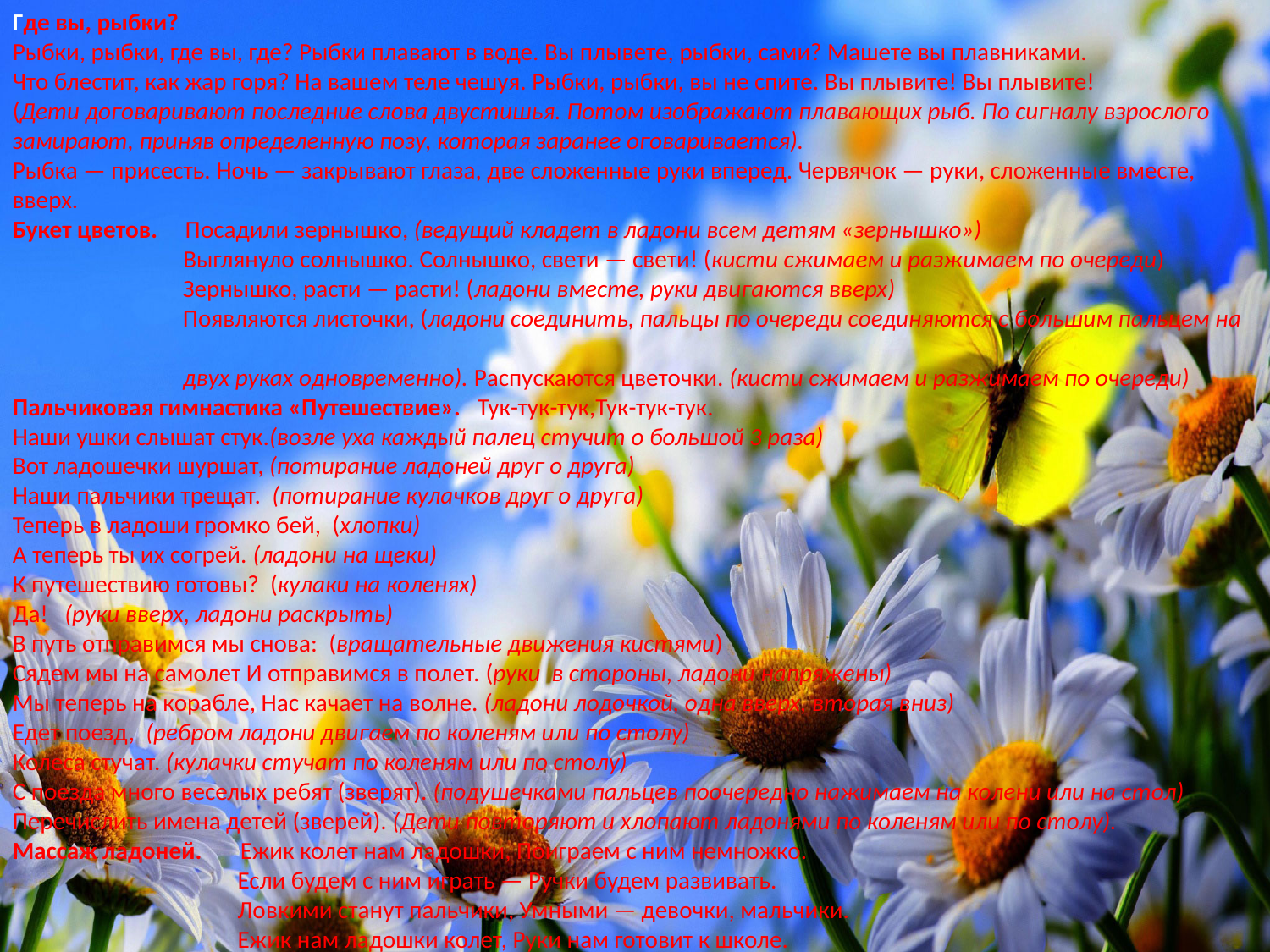

Где вы, рыбки?
Рыбки, рыбки, где вы, где? Рыбки плавают в воде. Вы плывете, рыбки, сами? Машете вы плавниками.
Что блестит, как жар горя? На вашем теле чешуя. Рыбки, рыбки, вы не спите. Вы плывите! Вы плывите!
(Дети договаривают последние слова двустишья. Потом изображают плавающих рыб. По сигналy взрослого замирают, приняв определенную позу, которая заранее оговаривается).
Рыбка — присесть. Ночь — закрывают глаза, две сложенные руки вперед. Червячок — руки, сложенные вместе, вверх.
Букет цветов.     Посадили зернышко, (ведущий кладет в ладони всем детям «зернышко»)
                               Выглянуло солнышко. Солнышко, свети — свети! (кисти сжимаем и разжимаем по очереди)
                               Зернышко, расти — расти! (ладони вместе, руки двигаются вверх)
                               Появляются листочки, (ладони соединить, пальцы по очереди соединяются с большим пальцем на
                               двух руках одновременно). Распускаются цветочки. (кисти сжимаем и разжимаем по очереди)
Пальчиковая гимнастика «Путешествие».   Тук-тук-тук,Тук-тук-тук.
Наши ушки слышат стук.(возле уха каждый палец стучит о большой 3 раза)
Вот ладошечки шуршат, (потирание ладоней друг о друга)
Наши пальчики трещат.  (потирание кулачков друг о друга)
Теперь в ладоши громко бей,  (хлопки)
А теперь ты их согрей. (ладони на щеки)
К путешествию готовы?  (кулаки на коленях)
Да!   (руки вверх, ладони раскрыть)
В путь отправимся мы снова:  (вращательные движения кистями)
Сядем мы на самолет И отправимся в полет. (руки  в стороны, ладони напряжены)
Мы теперь на корабле, Нас качает на волне. (ладони лодочкой, одна вверх, вторая вниз)
Едет поезд,  (ребром ладони двигаем по коленям или по столу)
Колеса стучат. (кулачки стучат по коленям или по столу)
С поезда много веселых ребят (зверят). (подушечками пальцев поочередно нажимаем на колени или на стол)
Перечислить имена детей (зверей). (Дети повторяют и хлопают ладонями по коленям или по столу).
Массаж ладоней.       Ежик колет нам ладошки, Поиграем с ним немножко.
                                         Если будем с ним играть — Ручки будем развивать.
                                         Ловкими станут пальчики, Умными — девочки, мальчики.
                                         Ежик нам ладошки колет, Руки нам готовит к школе.